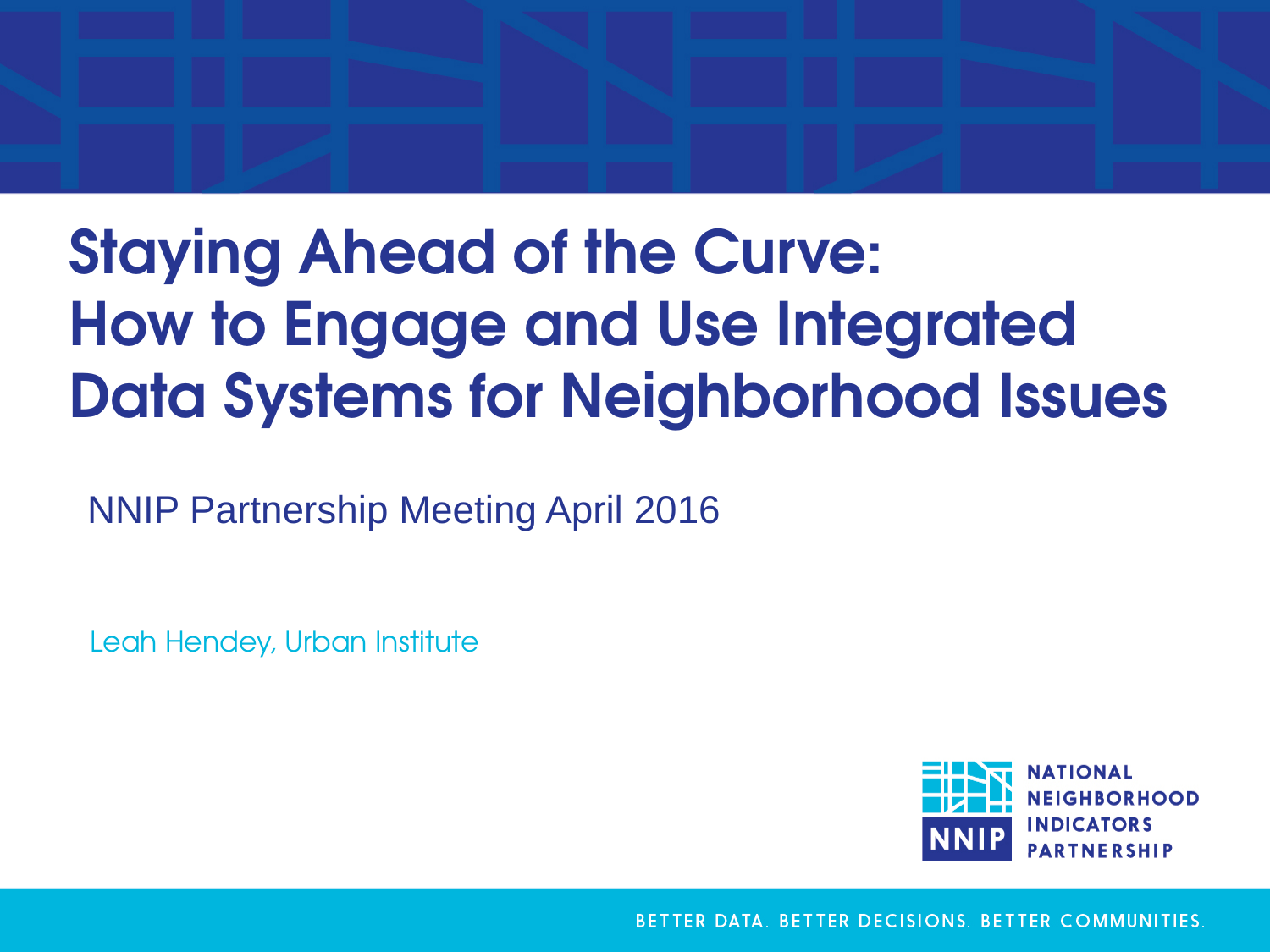

# Staying Ahead of the Curve: How to Engage and Use Integrated Data Systems for Neighborhood Issues
NNIP Partnership Meeting April 2016
Leah Hendey, Urban Institute